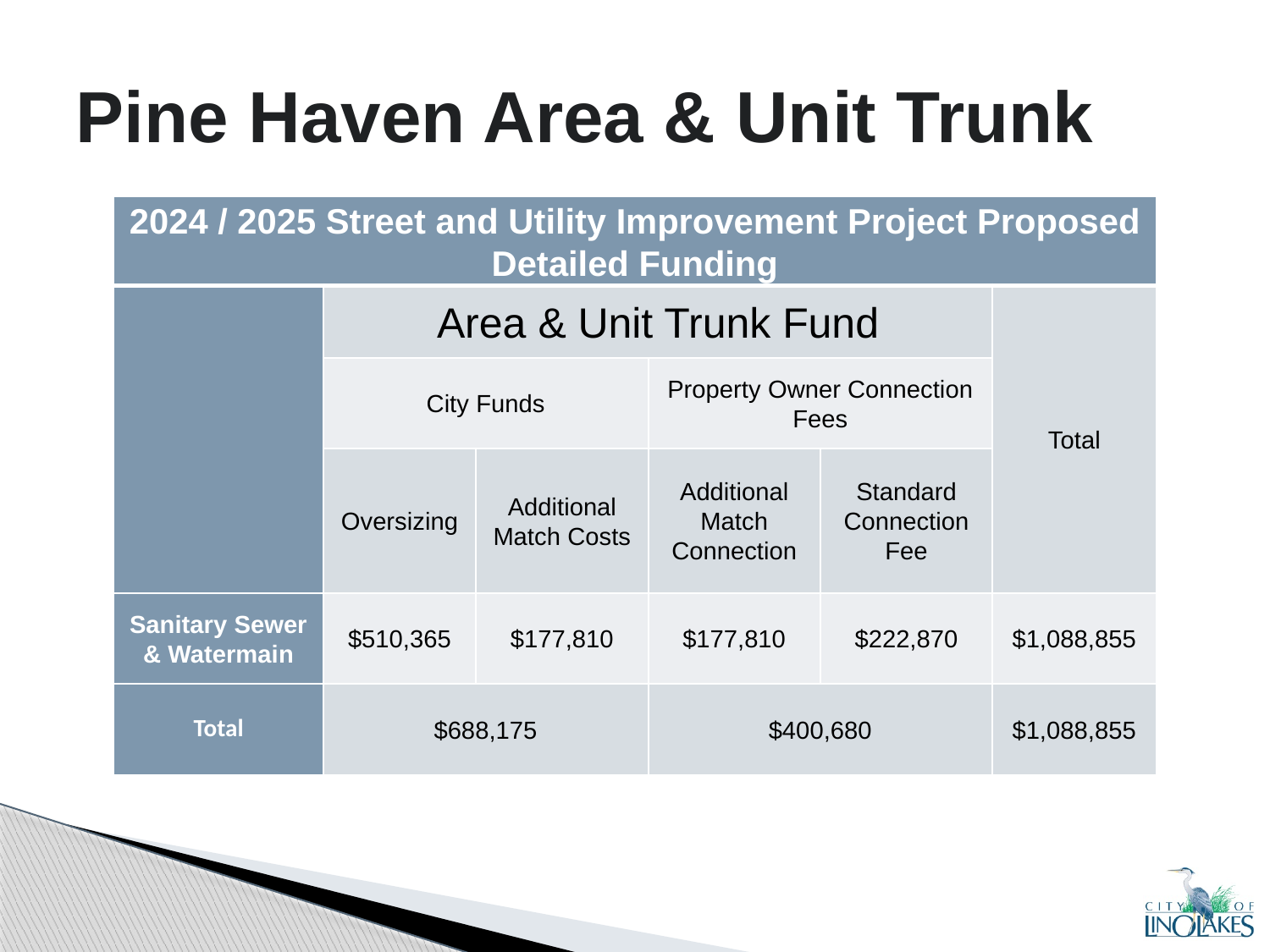

# Pine Haven Area & Unit Trunk
| 2024 / 2025 Street and Utility Improvement Project Proposed Detailed Funding |  |  |  |  |  |
| --- | --- | --- | --- | --- | --- |
|  | Area & Unit Trunk Fund |  |  |  | Total |
|  | City Funds |  | Property Owner Connection Fees |  |  |
|  | Oversizing | Additional Match Costs | Additional Match Connection | Standard Connection Fee |  |
| Sanitary Sewer & Watermain | $510,365 | $177,810 | $177,810 | $222,870 | $1,088,855 |
| Total | $688,175 |  | $400,680 |  | $1,088,855 |